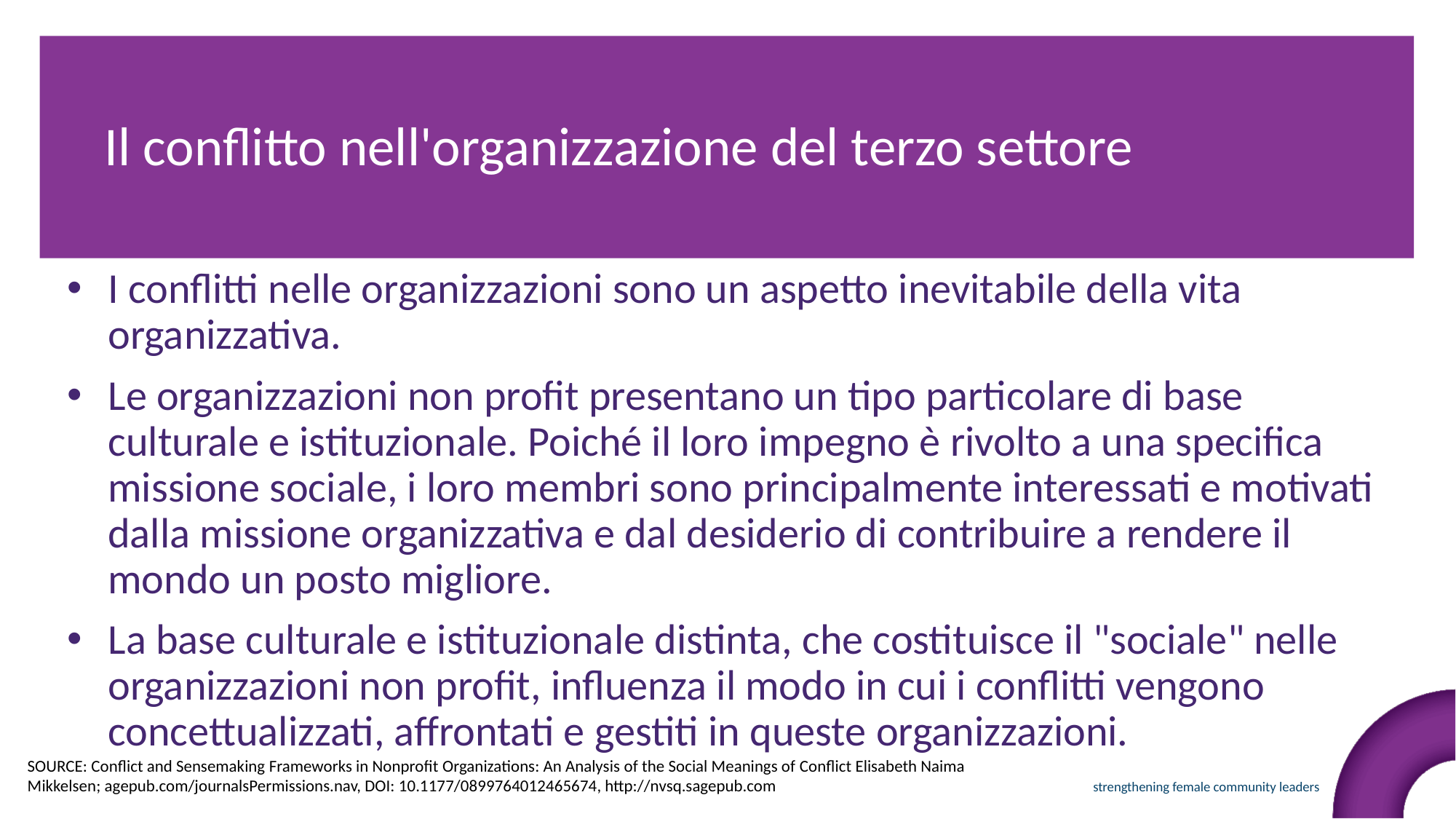

Il conflitto nell'organizzazione del terzo settore
I conflitti nelle organizzazioni sono un aspetto inevitabile della vita organizzativa.
Le organizzazioni non profit presentano un tipo particolare di base culturale e istituzionale. Poiché il loro impegno è rivolto a una specifica missione sociale, i loro membri sono principalmente interessati e motivati dalla missione organizzativa e dal desiderio di contribuire a rendere il mondo un posto migliore.
La base culturale e istituzionale distinta, che costituisce il "sociale" nelle organizzazioni non profit, influenza il modo in cui i conflitti vengono concettualizzati, affrontati e gestiti in queste organizzazioni.
SOURCE: Conflict and Sensemaking Frameworks in Nonprofit Organizations: An Analysis of the Social Meanings of Conflict Elisabeth Naima Mikkelsen; agepub.com/journalsPermissions.nav, DOI: 10.1177/0899764012465674, http://nvsq.sagepub.com